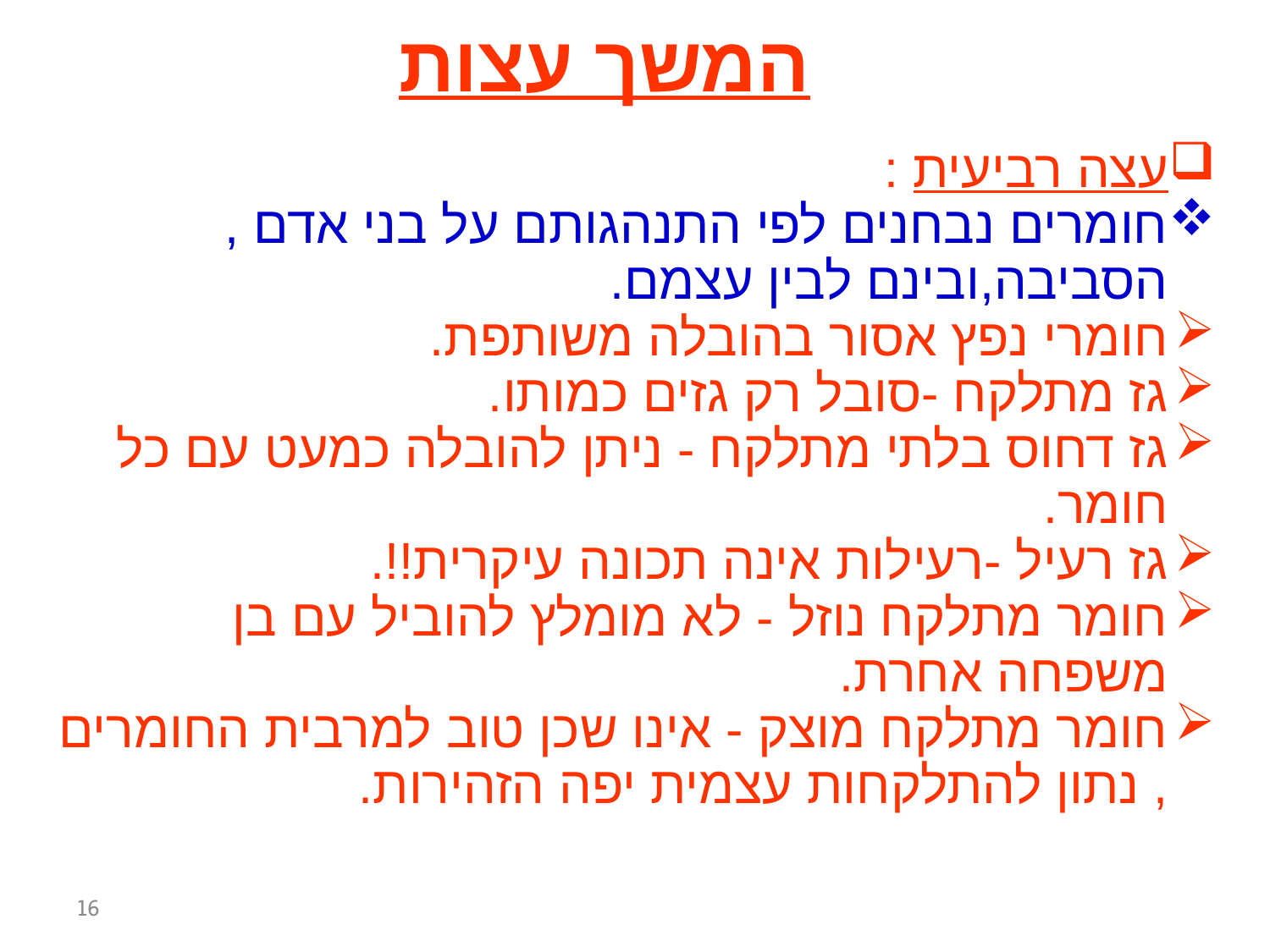

# המשך עצות
עצה רביעית :
חומרים נבחנים לפי התנהגותם על בני אדם , הסביבה,ובינם לבין עצמם.
חומרי נפץ אסור בהובלה משותפת.
גז מתלקח -סובל רק גזים כמותו.
גז דחוס בלתי מתלקח - ניתן להובלה כמעט עם כל חומר.
גז רעיל -רעילות אינה תכונה עיקרית!!.
חומר מתלקח נוזל - לא מומלץ להוביל עם בן משפחה אחרת.
חומר מתלקח מוצק - אינו שכן טוב למרבית החומרים , נתון להתלקחות עצמית יפה הזהירות.

16